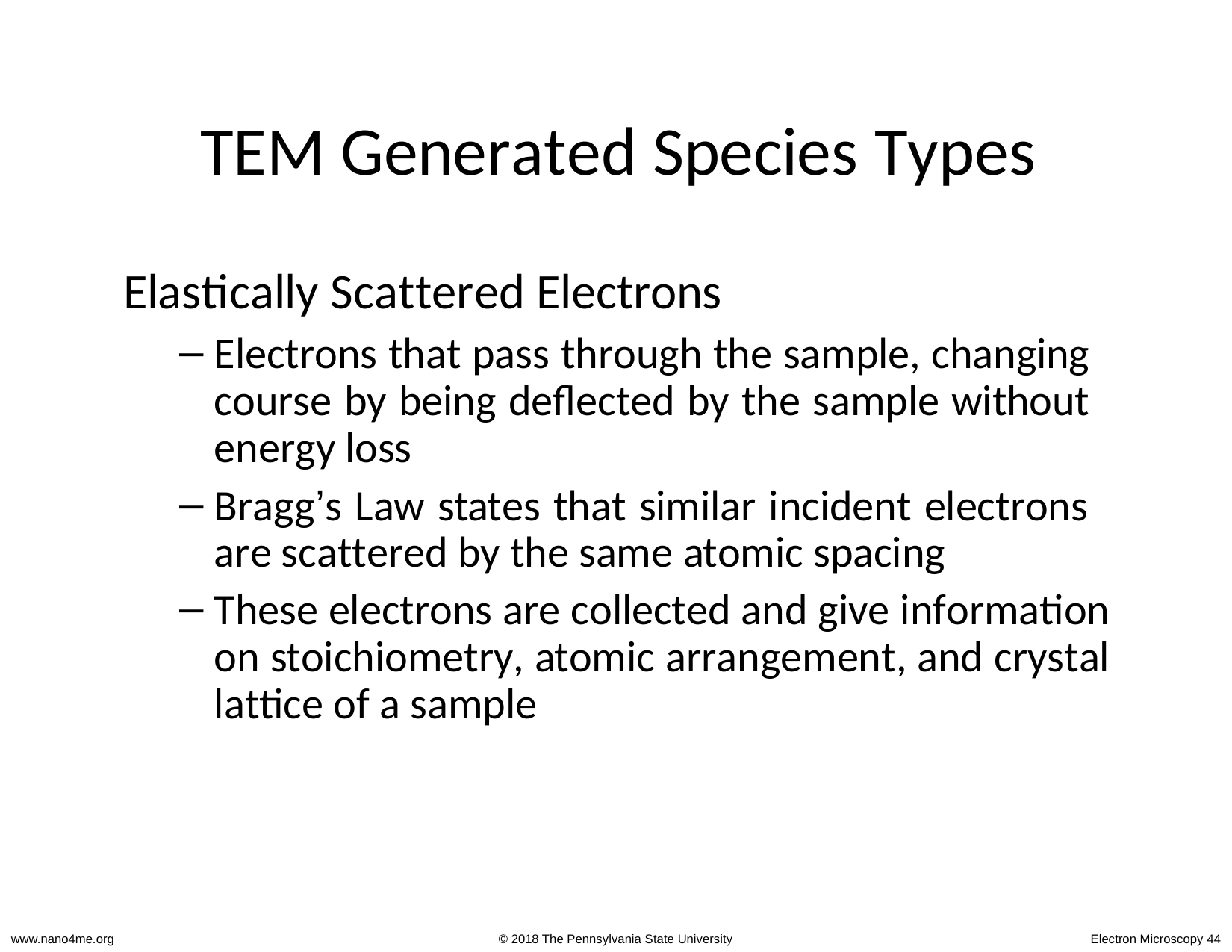

# TEM Generated Species Types
Elastically Scattered Electrons
Electrons that pass through the sample, changing course by being deflected by the sample without energy loss
Bragg’s Law states that similar incident electrons are scattered by the same atomic spacing
These electrons are collected and give information on stoichiometry, atomic arrangement, and crystal lattice of a sample